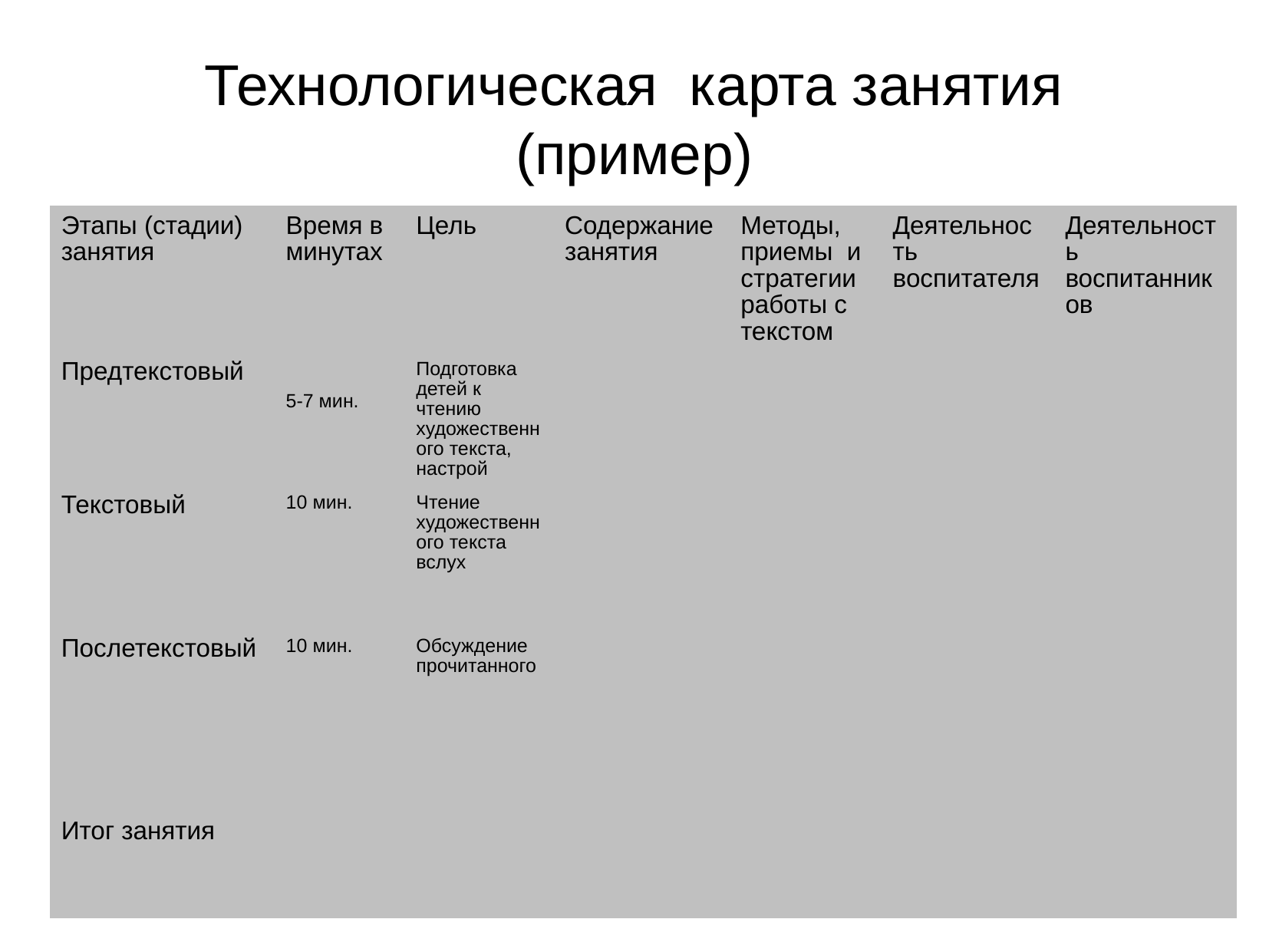

# Технологическая  карта занятия (пример)
| Этапы (стадии) занятия | Время в минутах | Цель | Содержание занятия | Методы, приемы и стратегии работы с текстом | Деятельность воспитателя | Деятельность воспитанников |
| --- | --- | --- | --- | --- | --- | --- |
| Предтекстовый | 5-7 мин. | Подготовка детей к чтению художественного текста, настрой |  |  |  |  |
| Текстовый | 10 мин. | Чтение художественного текста вслух |  |  |  |  |
| Послетекстовый | 10 мин. | Обсуждение прочитанного |  |  |  |  |
| Итог занятия |  |  |  |  |  |  |